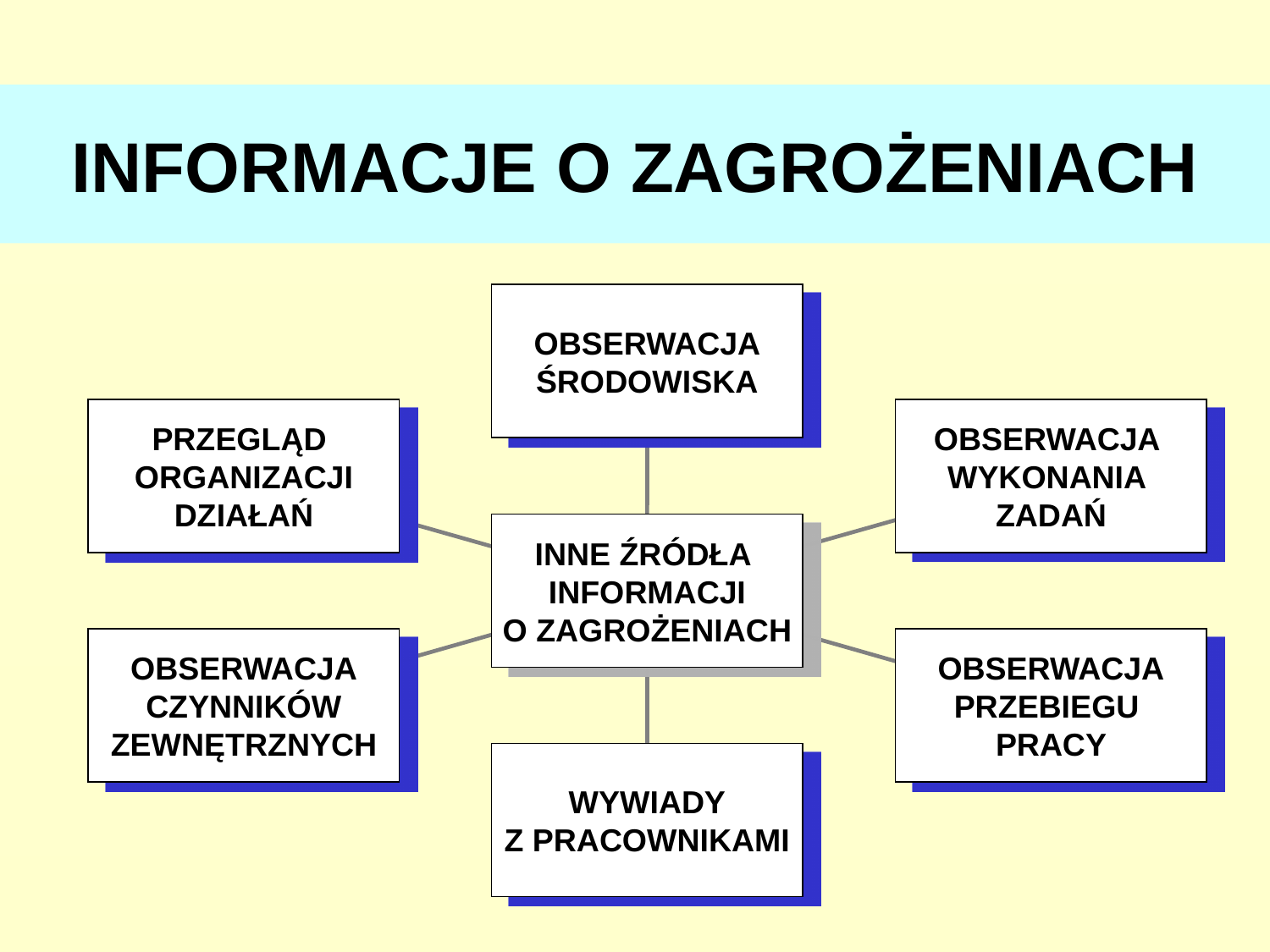

# INFORMACJE O ZAGROŻENIACH
OBSERWACJA
ŚRODOWISKA
OBSERWACJA
WYKONANIA
ZADAŃ
PRZEGLĄD
ORGANIZACJI
DZIAŁAŃ

INNE ŹRÓDŁA
INFORMACJI
O ZAGROŻENIACH

OBSERWACJA
CZYNNIKÓW
ZEWNĘTRZNYCH

OBSERWACJA
PRZEBIEGU
PRACY

WYWIADY
Z PRACOWNIKAMI